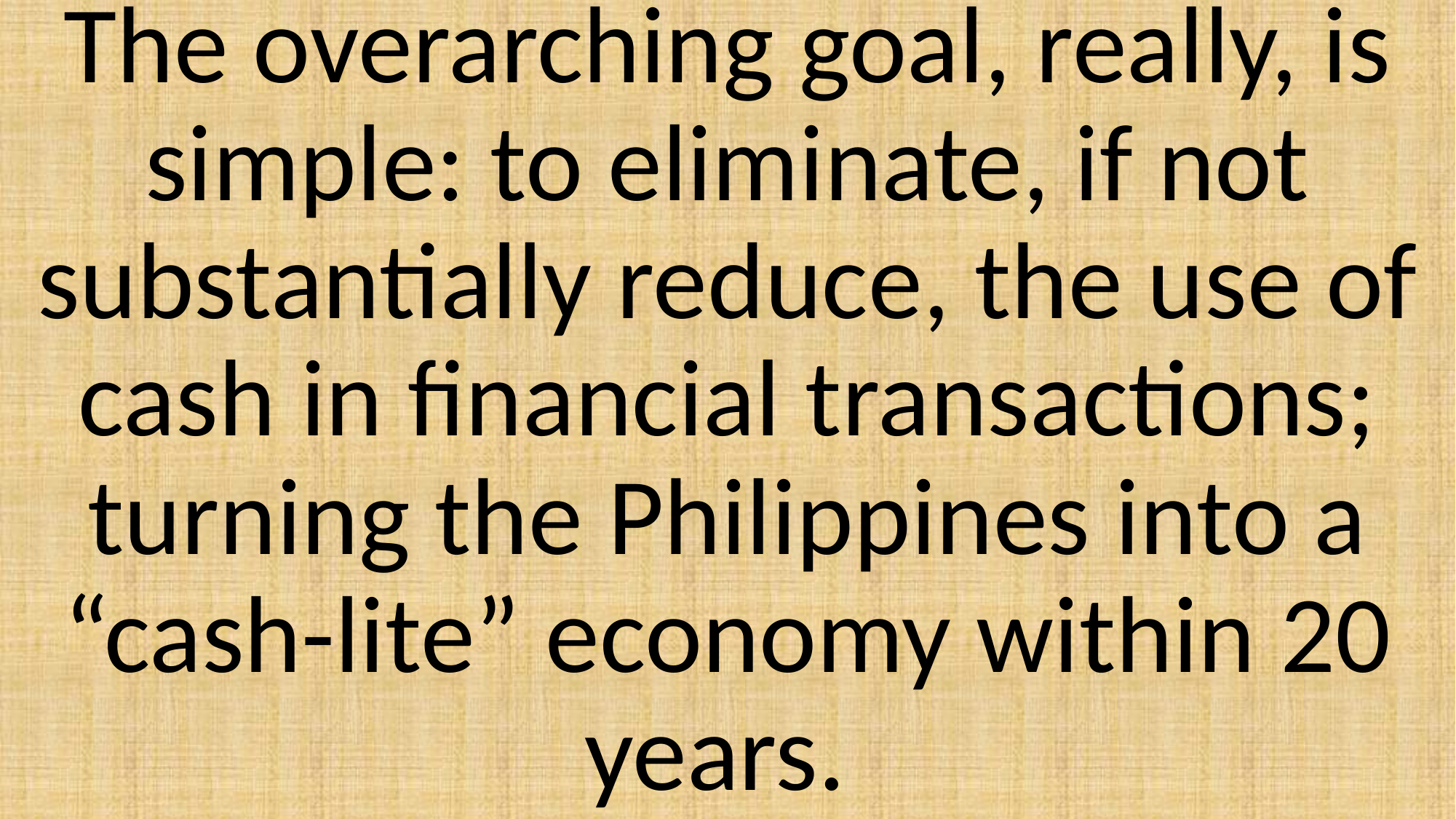

# The overarching goal, really, is simple: to eliminate, if not substantially reduce, the use of cash in financial transactions; turning the Philippines into a “cash-lite” economy within 20 years.